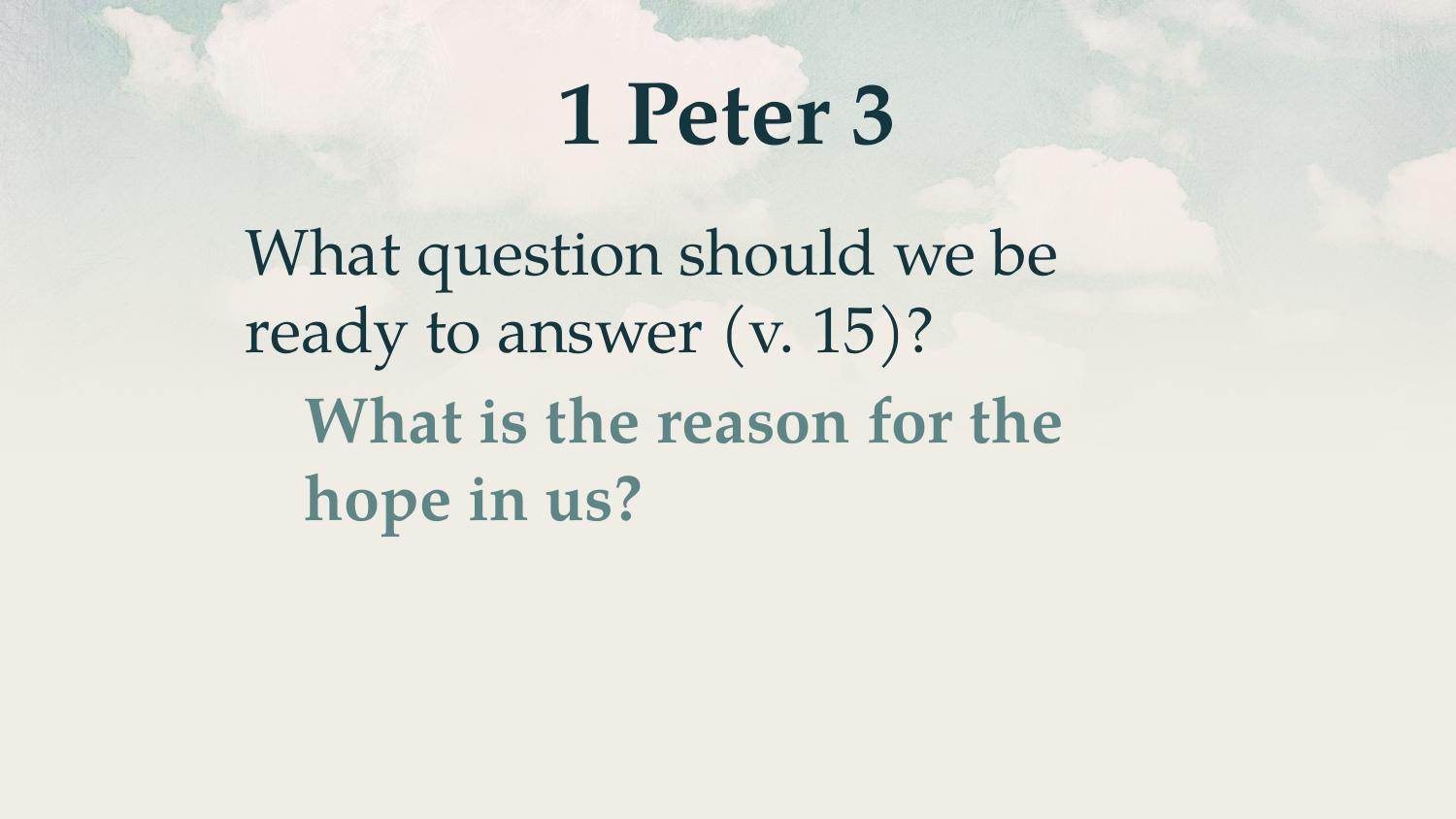

# 1 Peter 3
What question should we be ready to answer (v. 15)?
What is the reason for the hope in us?